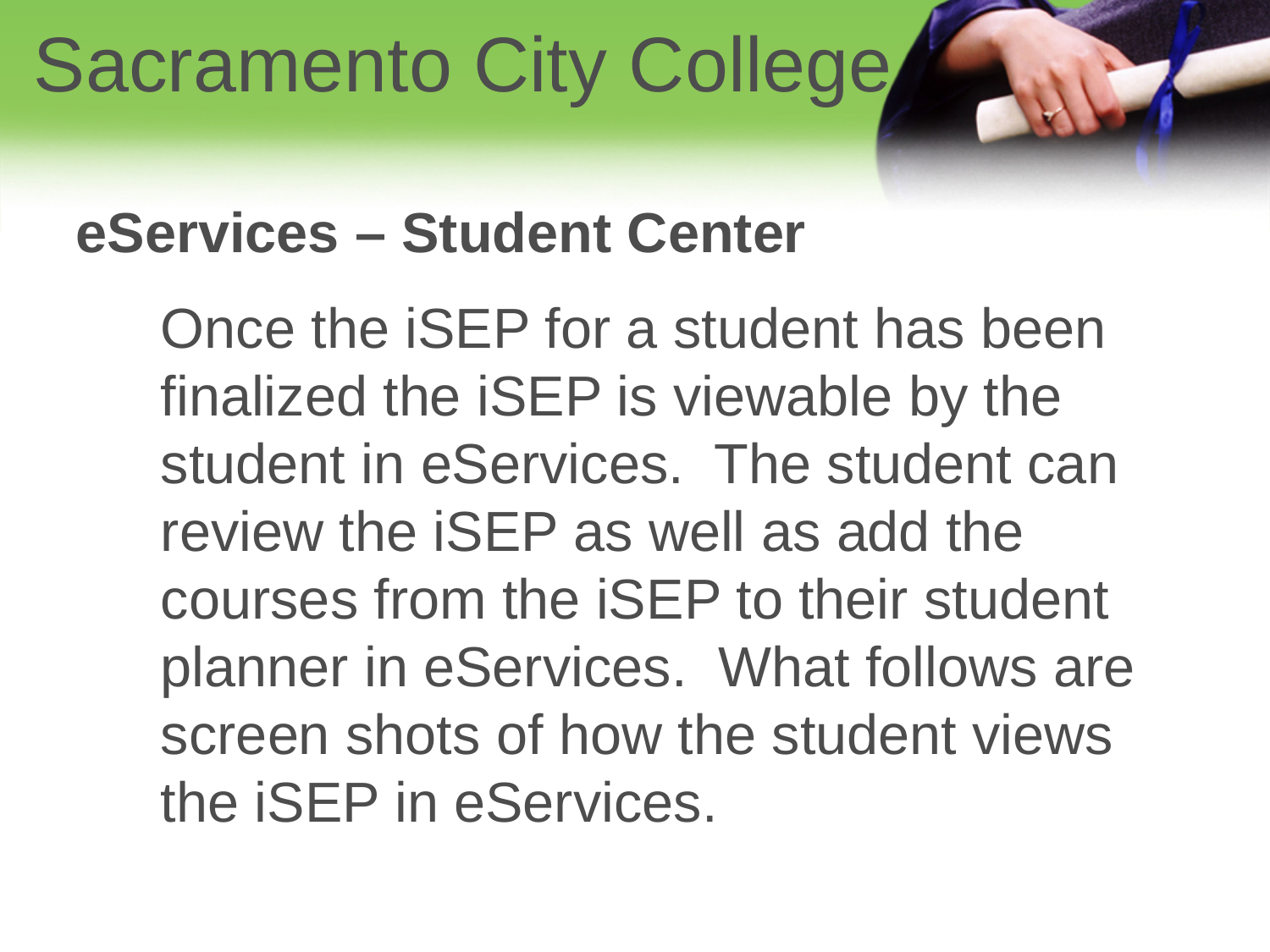

# Sacramento City College
eServices – Student Center
Once the iSEP for a student has been finalized the iSEP is viewable by the student in eServices.  The student can review the iSEP as well as add the courses from the iSEP to their student planner in eServices.  What follows are screen shots of how the student views the iSEP in eServices.